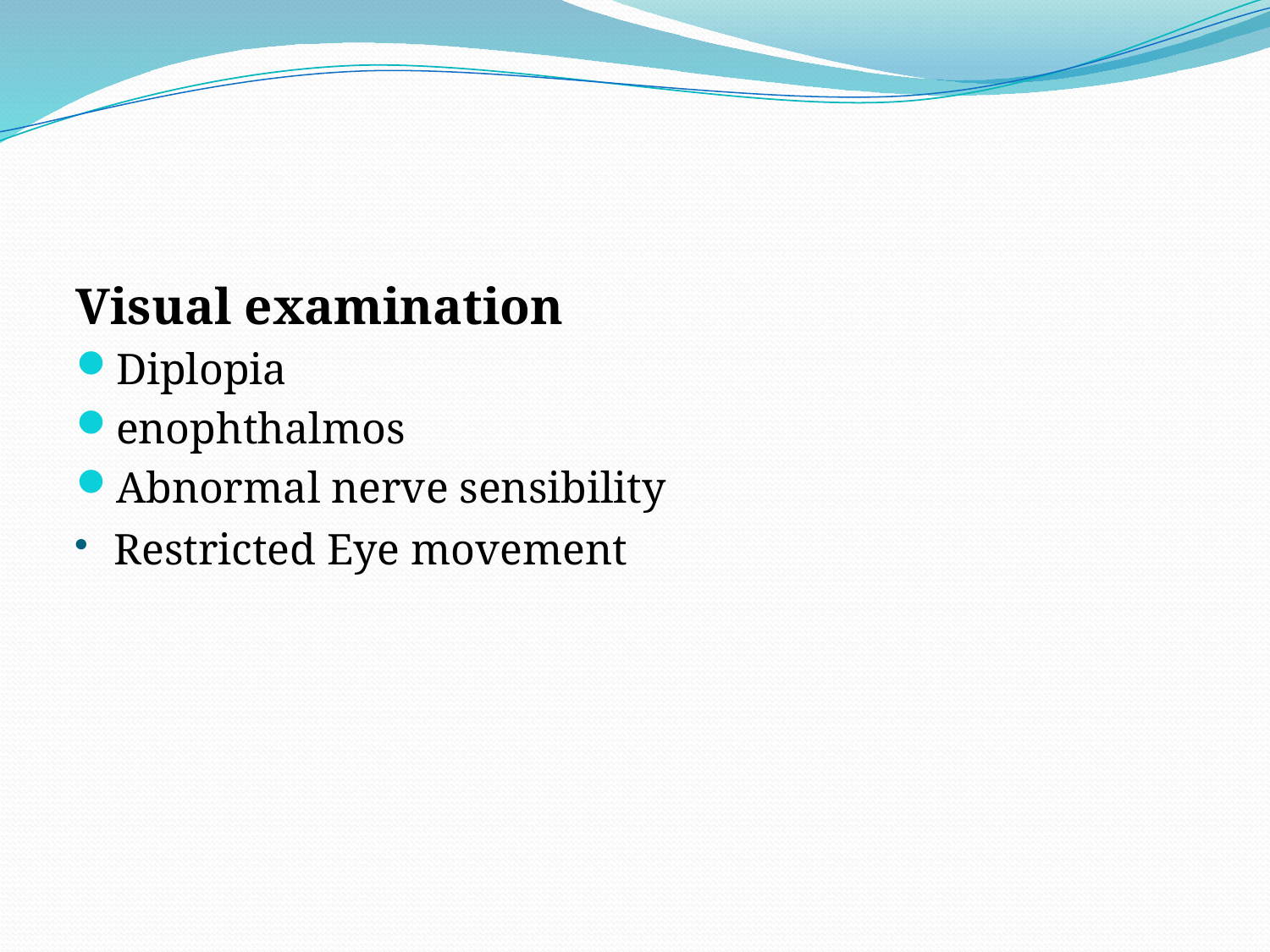

#
Visual examination
Diplopia
enophthalmos
Abnormal nerve sensibility
Restricted Eye movement